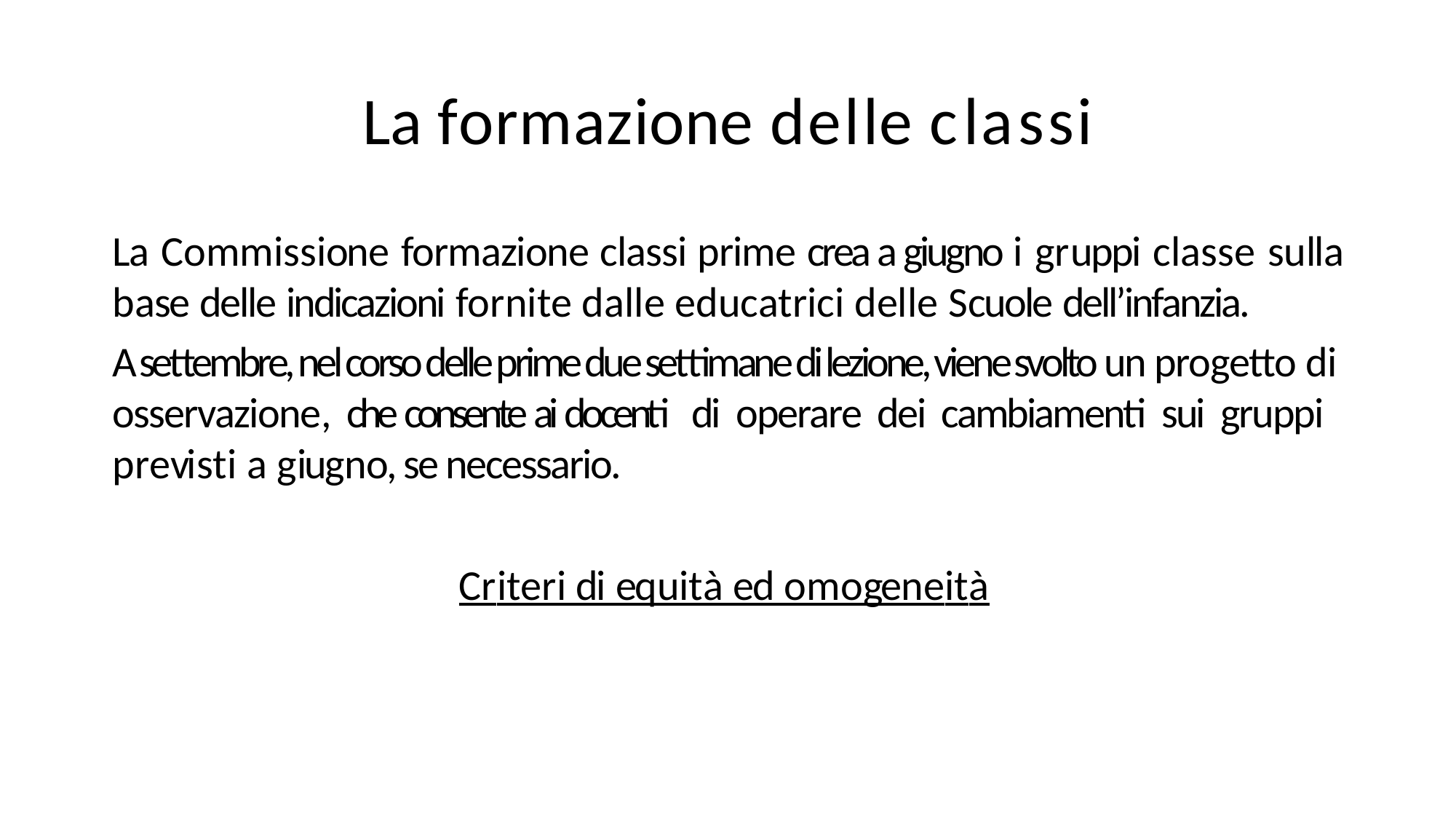

# La formazione delle classi
La Commissione formazione classi prime crea a giugno i gruppi classe sulla base delle indicazioni fornite dalle educatrici delle Scuole dell’infanzia.
A settembre, nel corso delle prime due settimane di lezione, viene svolto un progetto di osservazione, che consente ai docenti  di operare dei cambiamenti sui gruppi  previsti a giugno, se necessario.

Criteri di equità ed omogeneità